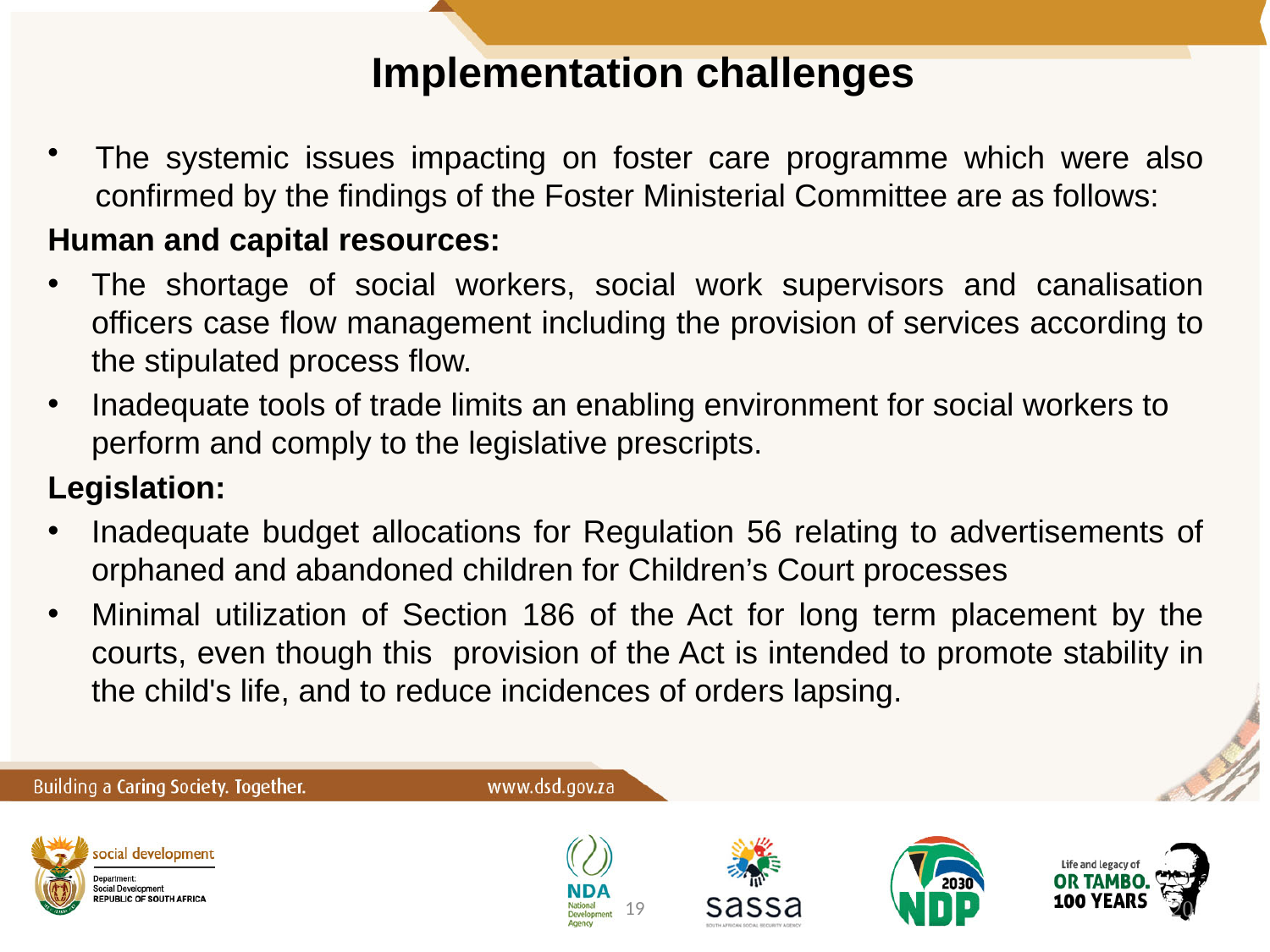

# Implementation challenges

The systemic issues impacting on foster care programme which were also confirmed by the findings of the Foster Ministerial Committee are as follows:
Human and capital resources:
The shortage of social workers, social work supervisors and canalisation officers case flow management including the provision of services according to the stipulated process flow.
Inadequate tools of trade limits an enabling environment for social workers to perform and comply to the legislative prescripts.
Legislation:
Inadequate budget allocations for Regulation 56 relating to advertisements of orphaned and abandoned children for Children’s Court processes
Minimal utilization of Section 186 of the Act for long term placement by the courts, even though this  provision of the Act is intended to promote stability in the child's life, and to reduce incidences of orders lapsing.

19
20